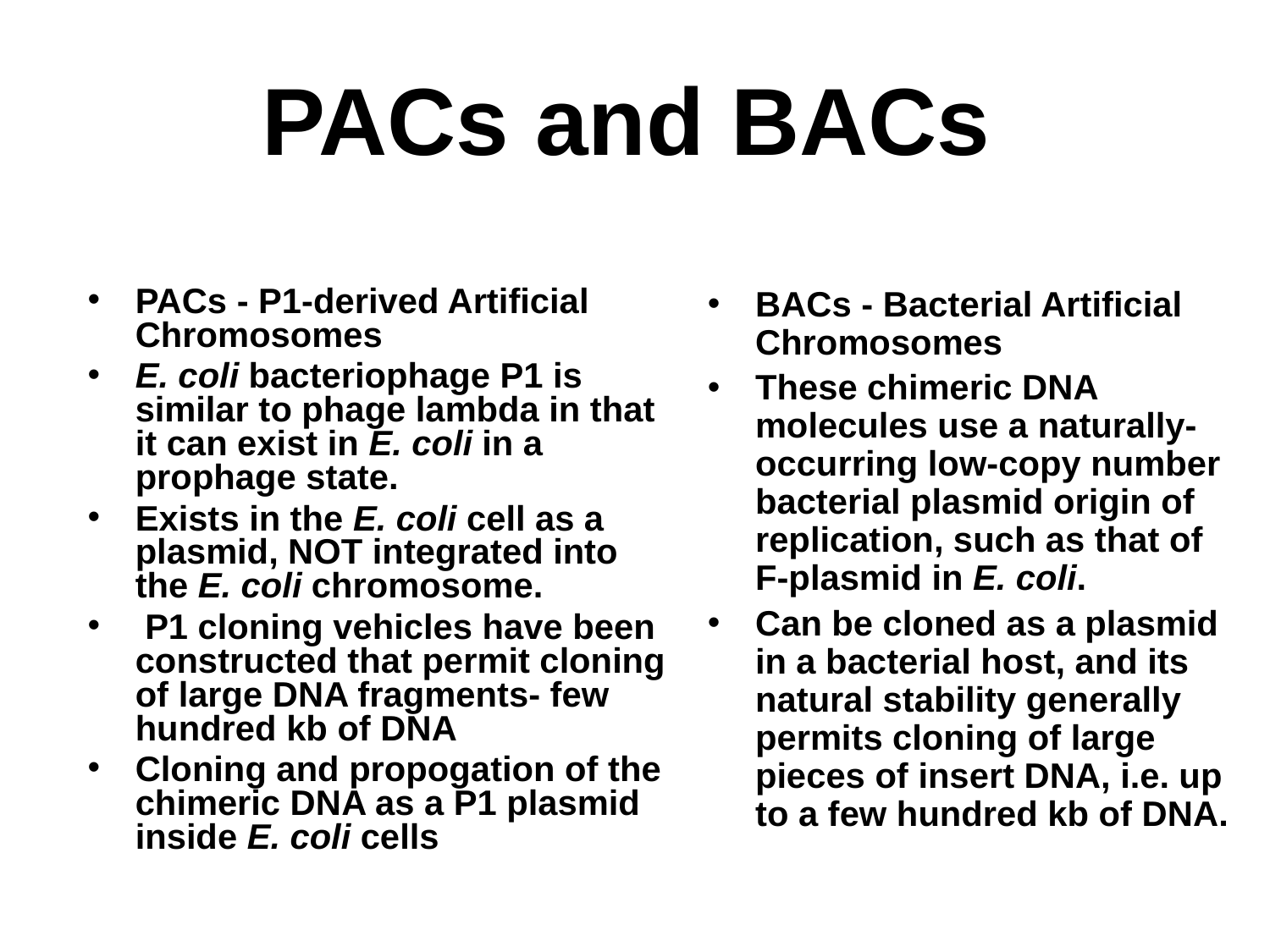

# PACs and BACs
PACs - P1-derived Artificial Chromosomes
E. coli bacteriophage P1 is similar to phage lambda in that it can exist in E. coli in a prophage state.
Exists in the E. coli cell as a plasmid, NOT integrated into the E. coli chromosome.
 P1 cloning vehicles have been constructed that permit cloning of large DNA fragments- few hundred kb of DNA
Cloning and propogation of the chimeric DNA as a P1 plasmid inside E. coli cells
BACs - Bacterial Artificial Chromosomes
These chimeric DNA molecules use a naturally-occurring low-copy number bacterial plasmid origin of replication, such as that of F-plasmid in E. coli.
Can be cloned as a plasmid in a bacterial host, and its natural stability generally permits cloning of large pieces of insert DNA, i.e. up to a few hundred kb of DNA.